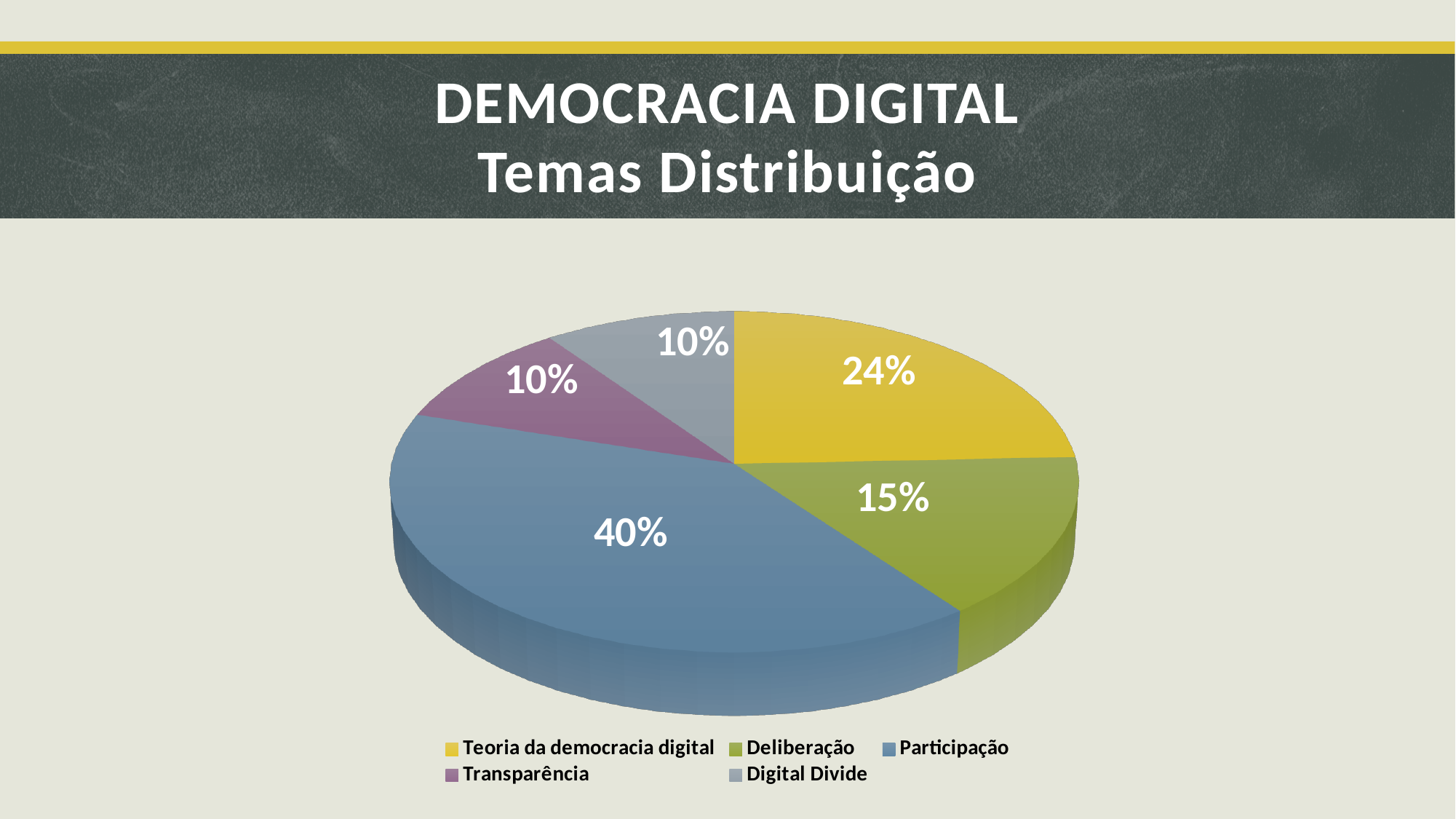

# DEMOCRACIA DIGITAL Temas Distribuição

[unsupported chart]